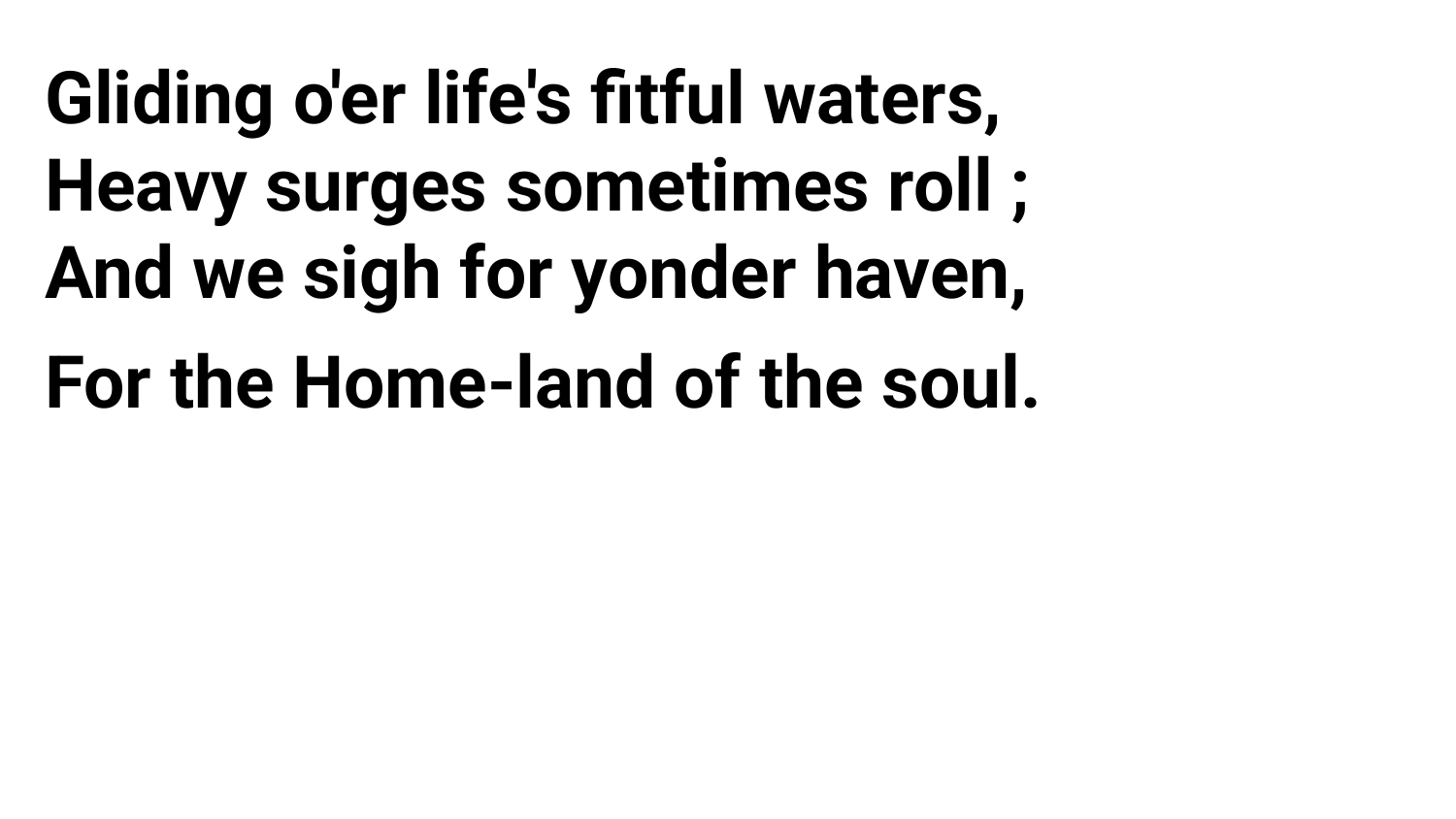

Gliding o'er life's fitful waters,
Heavy surges sometimes roll ;
And we sigh for yonder haven,
For the Home-land of the soul.